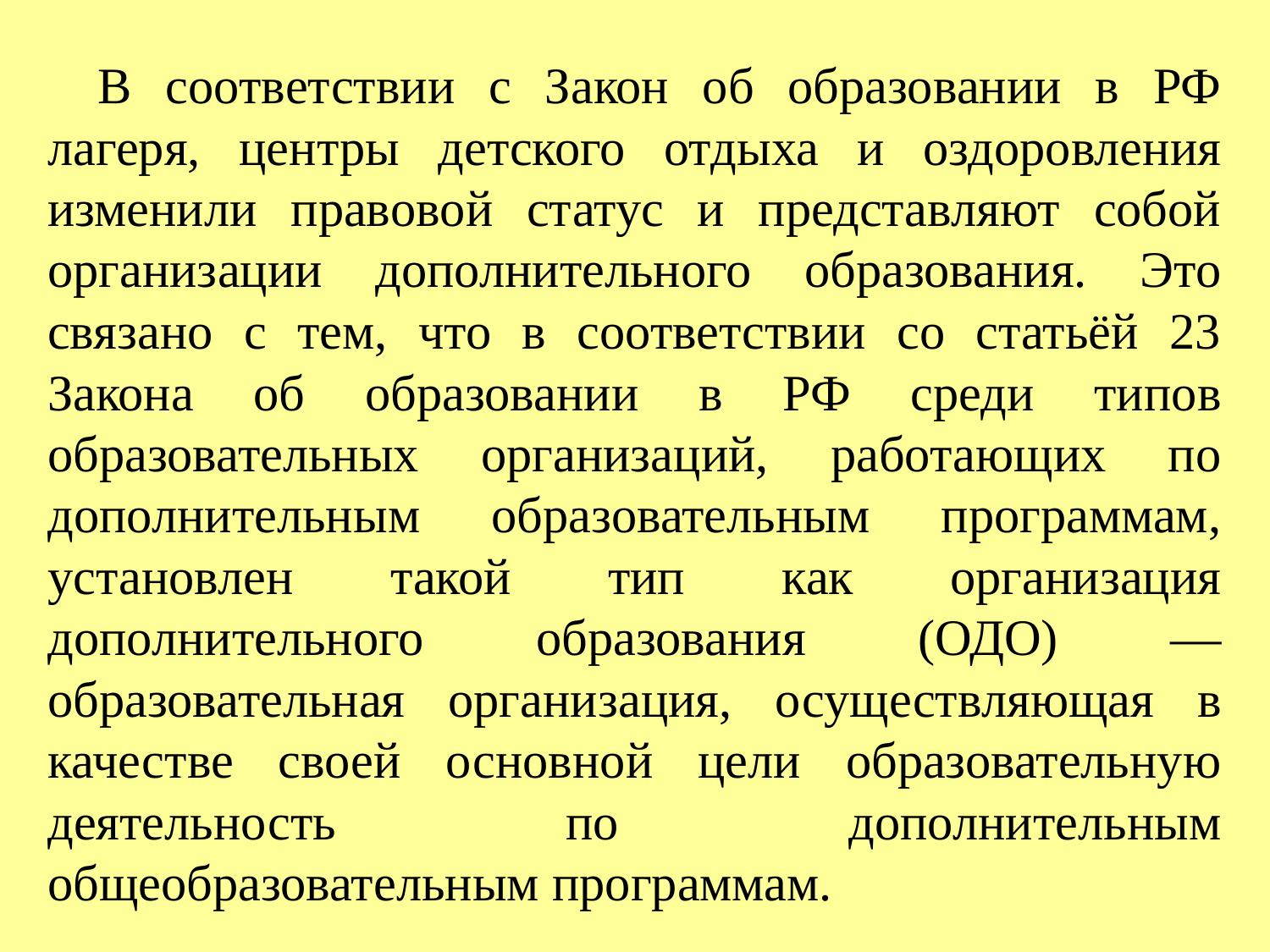

В соответствии с Закон об образовании в РФ лагеря, центры детского отдыха и оздоровления изменили правовой статус и представляют собой организации дополнительного образования. Это связано с тем, что в соответствии со статьёй 23 Закона об образовании в РФ среди типов образовательных организаций, работающих по дополнительным образовательным программам, установлен такой тип как организация дополнительного образования (ОДО) — образовательная организация, осуществляющая в качестве своей основной цели образовательную деятельность по дополнительным общеобразовательным программам.